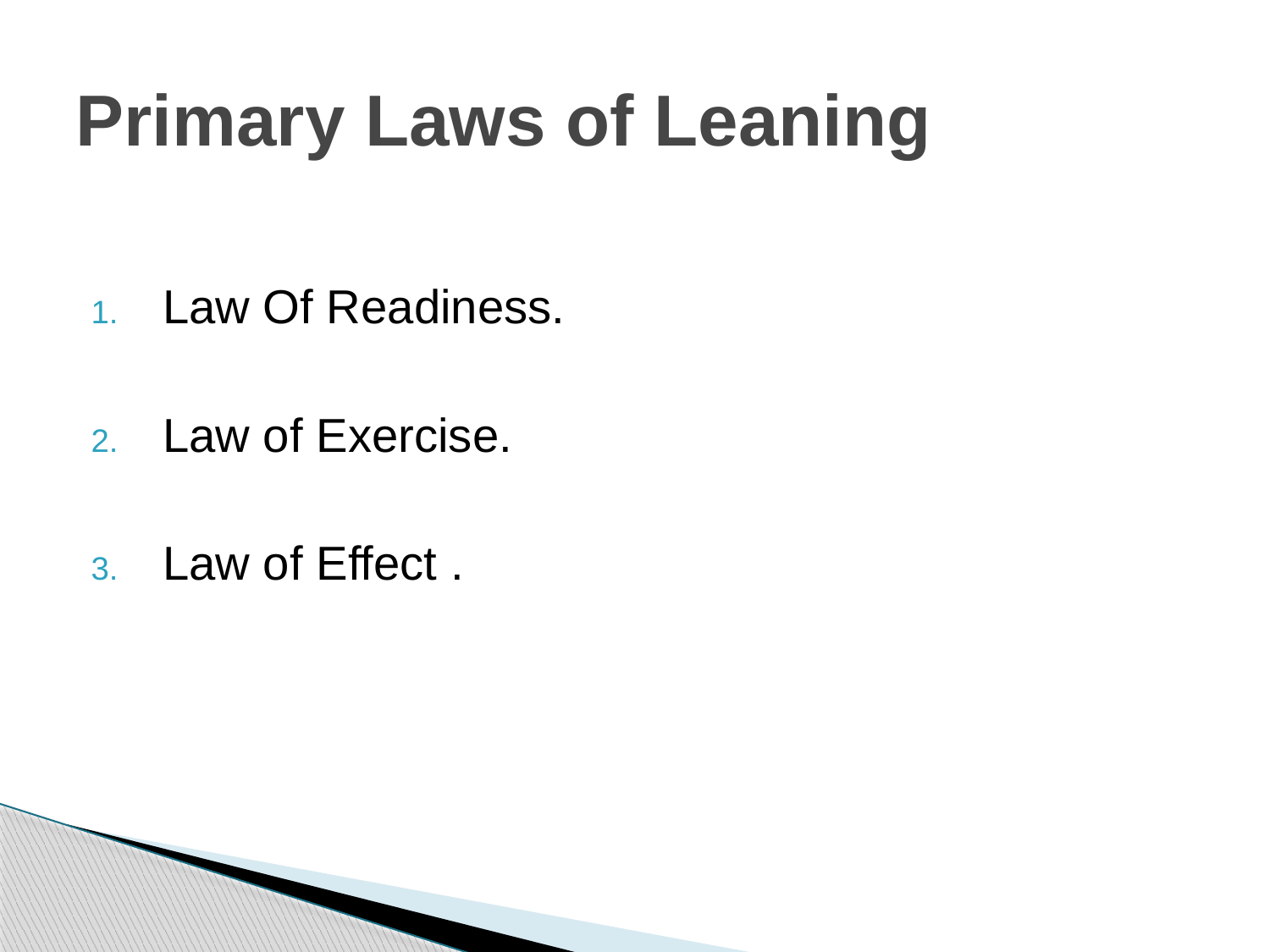

# Primary Laws of Leaning

Law Of Readiness.

Law of Exercise.

Law of Effect .